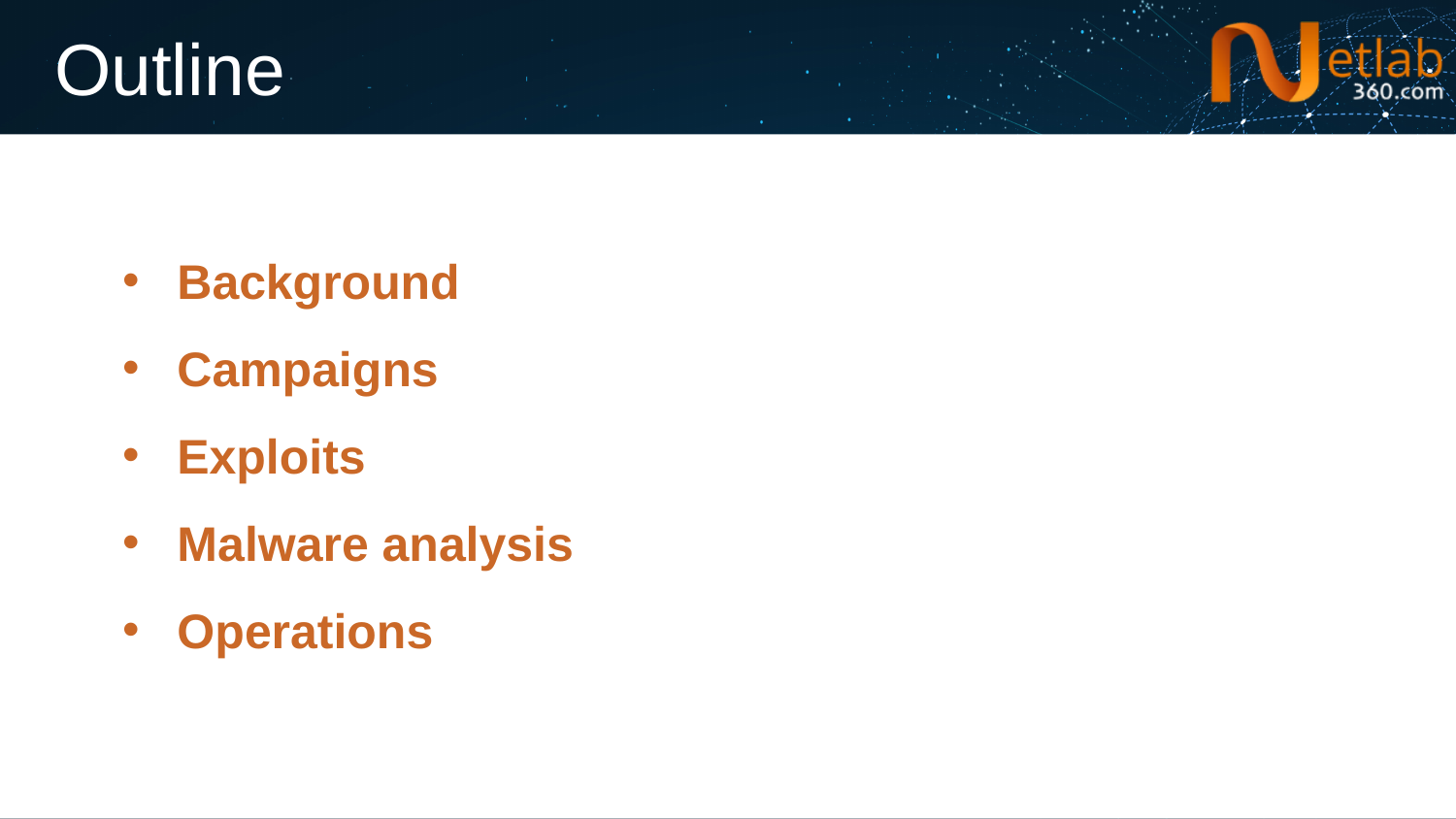

# Outline

Background
Campaigns
Exploits
Malware analysis
Operations